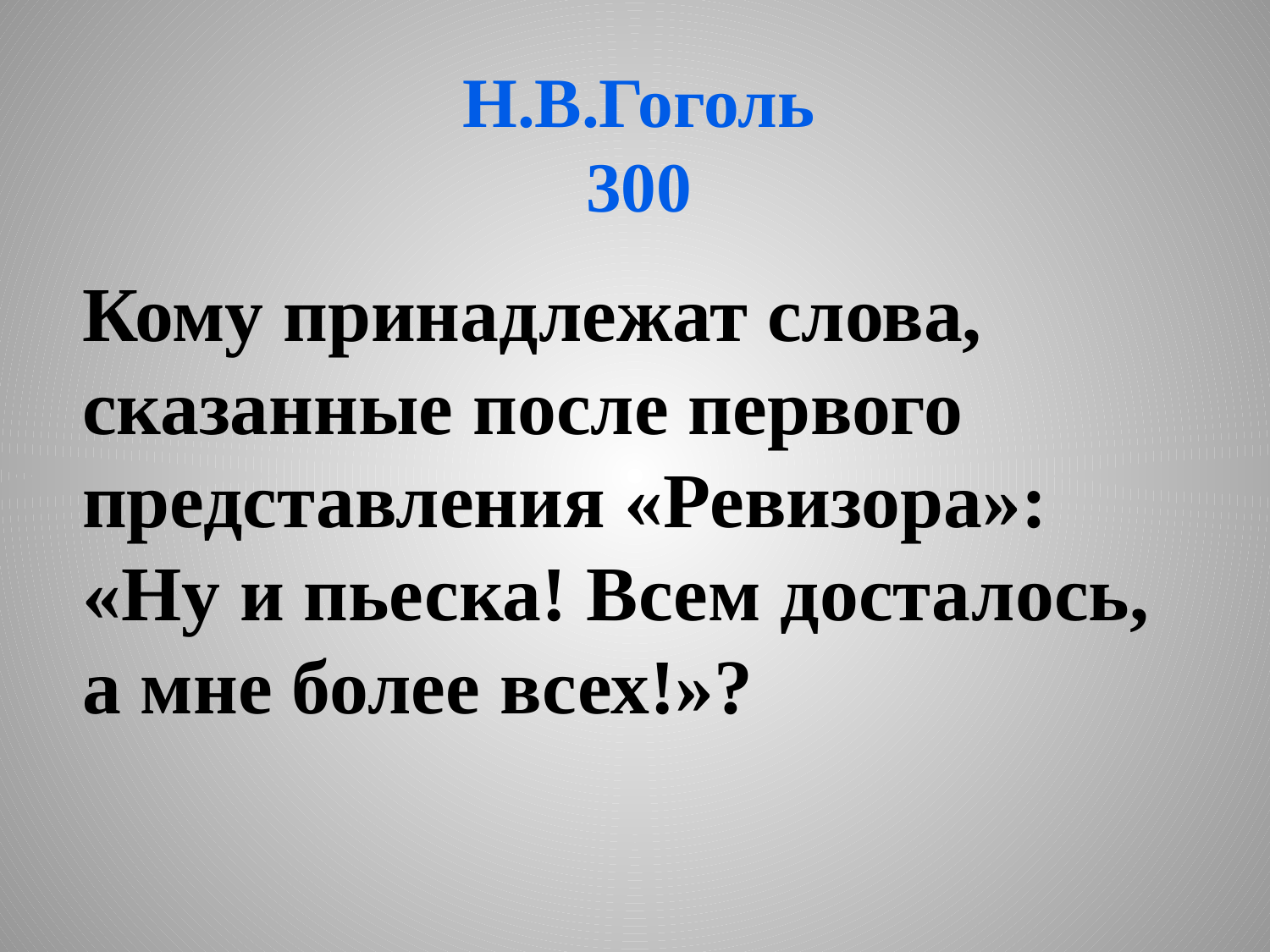

# Н.В.Гоголь 300

Кому принадлежат слова, сказанные после первого представления «Ревизора»: «Ну и пьеска! Всем досталось, а мне более всех!»?